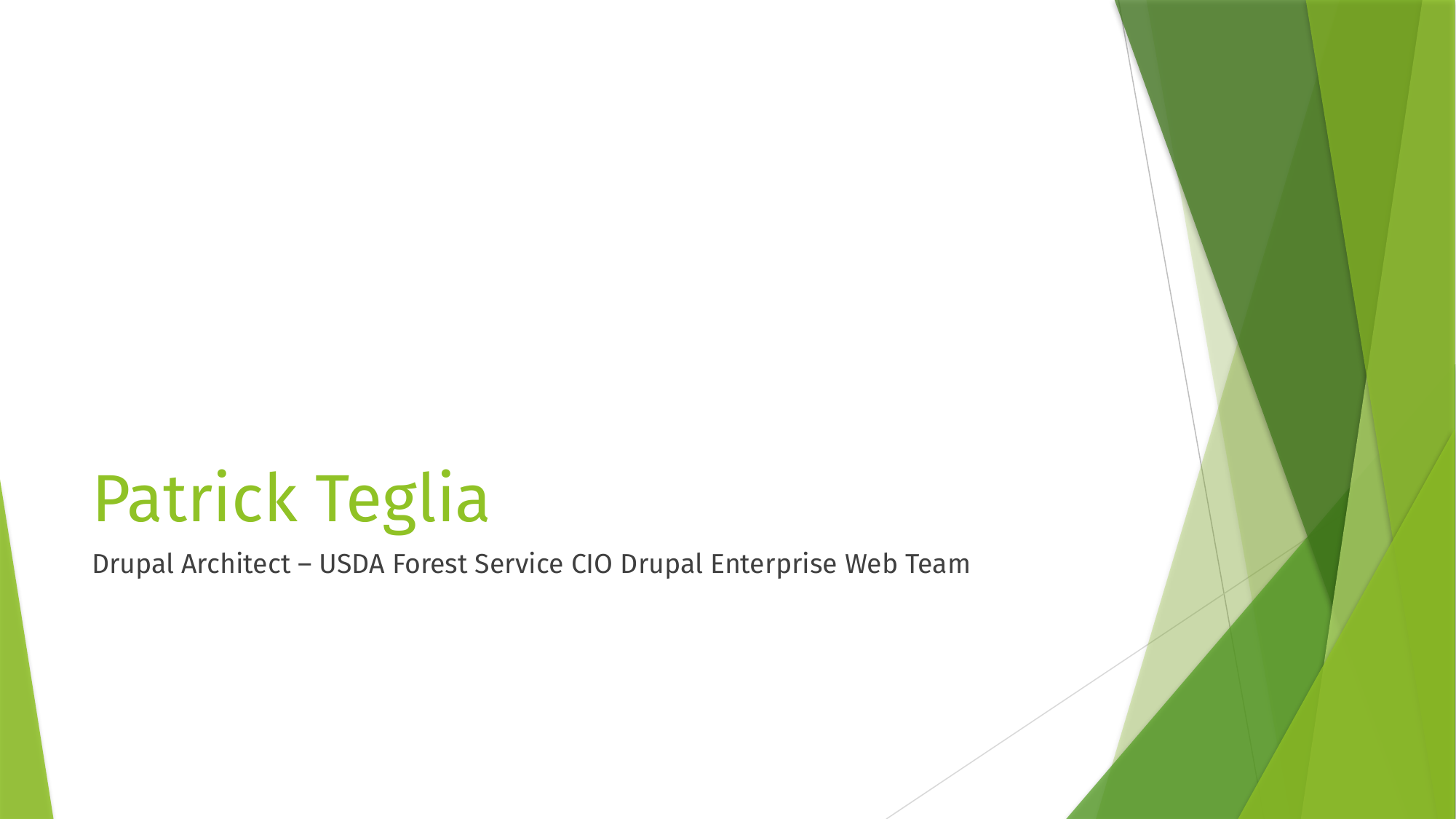

# Patrick Teglia
Drupal Architect – USDA Forest Service CIO Drupal Enterprise Web Team